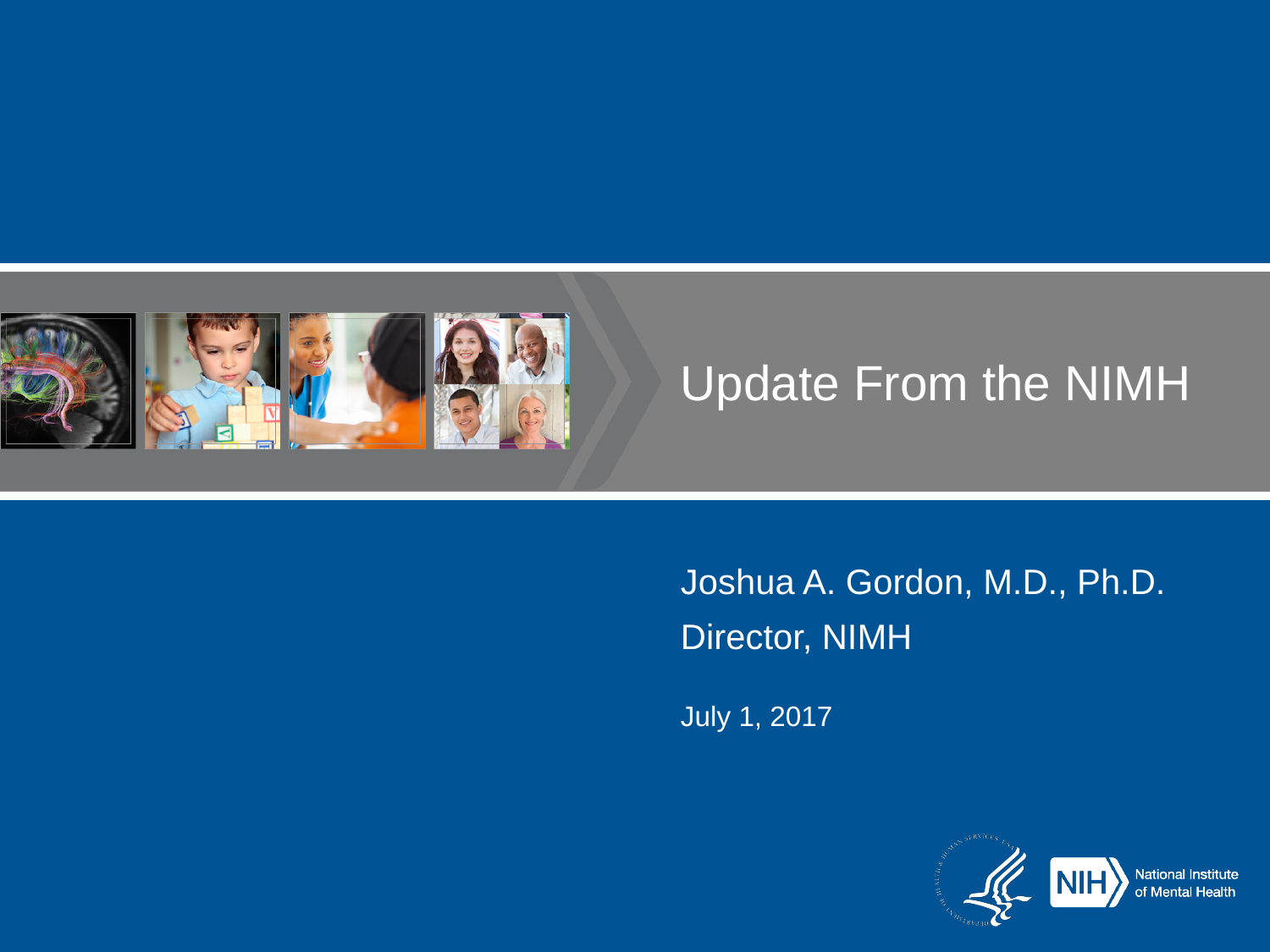

# Update From the NIMH
Joshua A. Gordon, M.D., Ph.D.
Director, NIMH
July 1, 2017